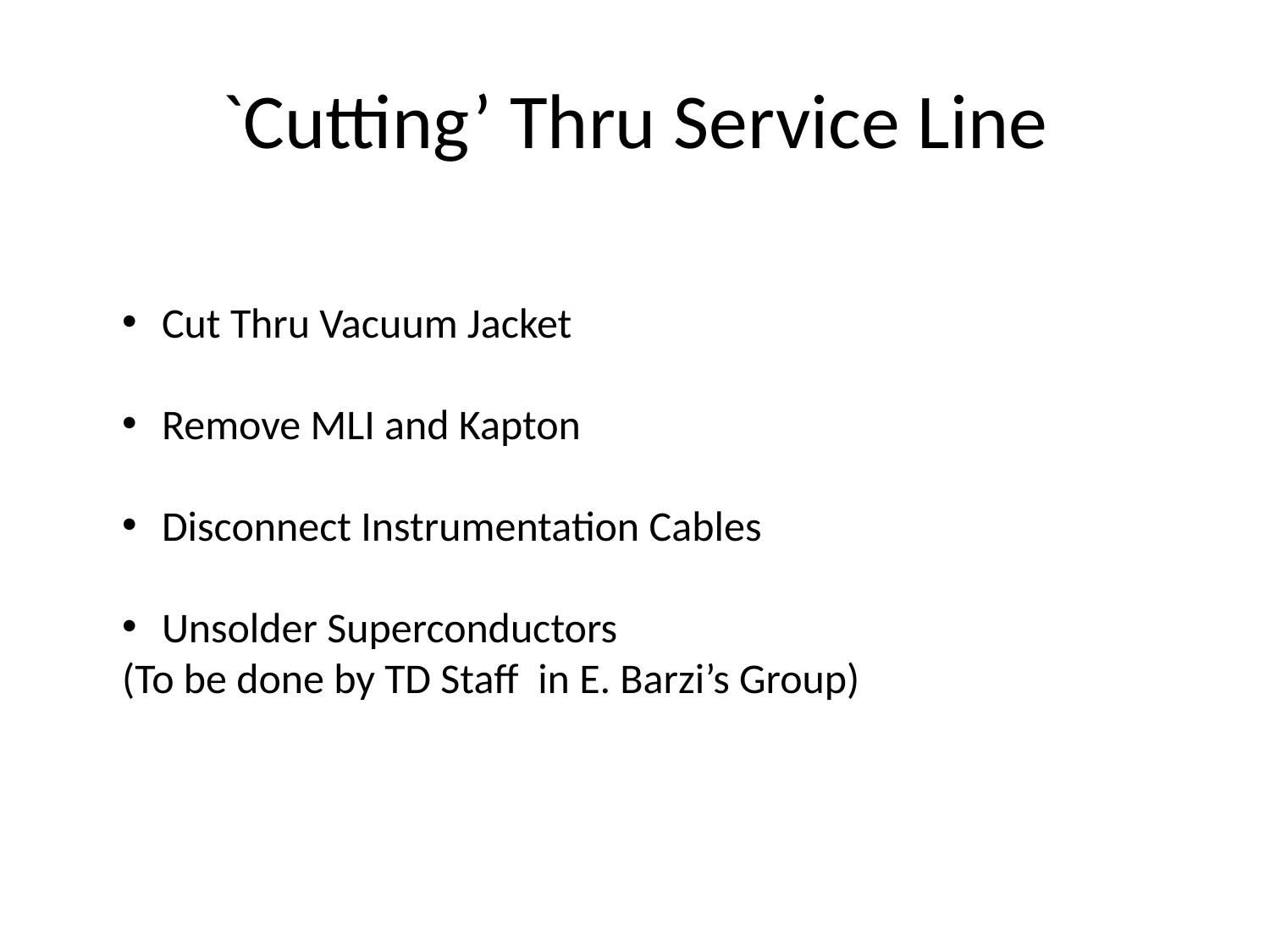

# `Cutting’ Thru Service Line
Cut Thru Vacuum Jacket

Remove MLI and Kapton

Disconnect Instrumentation Cables

Unsolder Superconductors
(To be done by TD Staff  in E. Barzi’s Group)